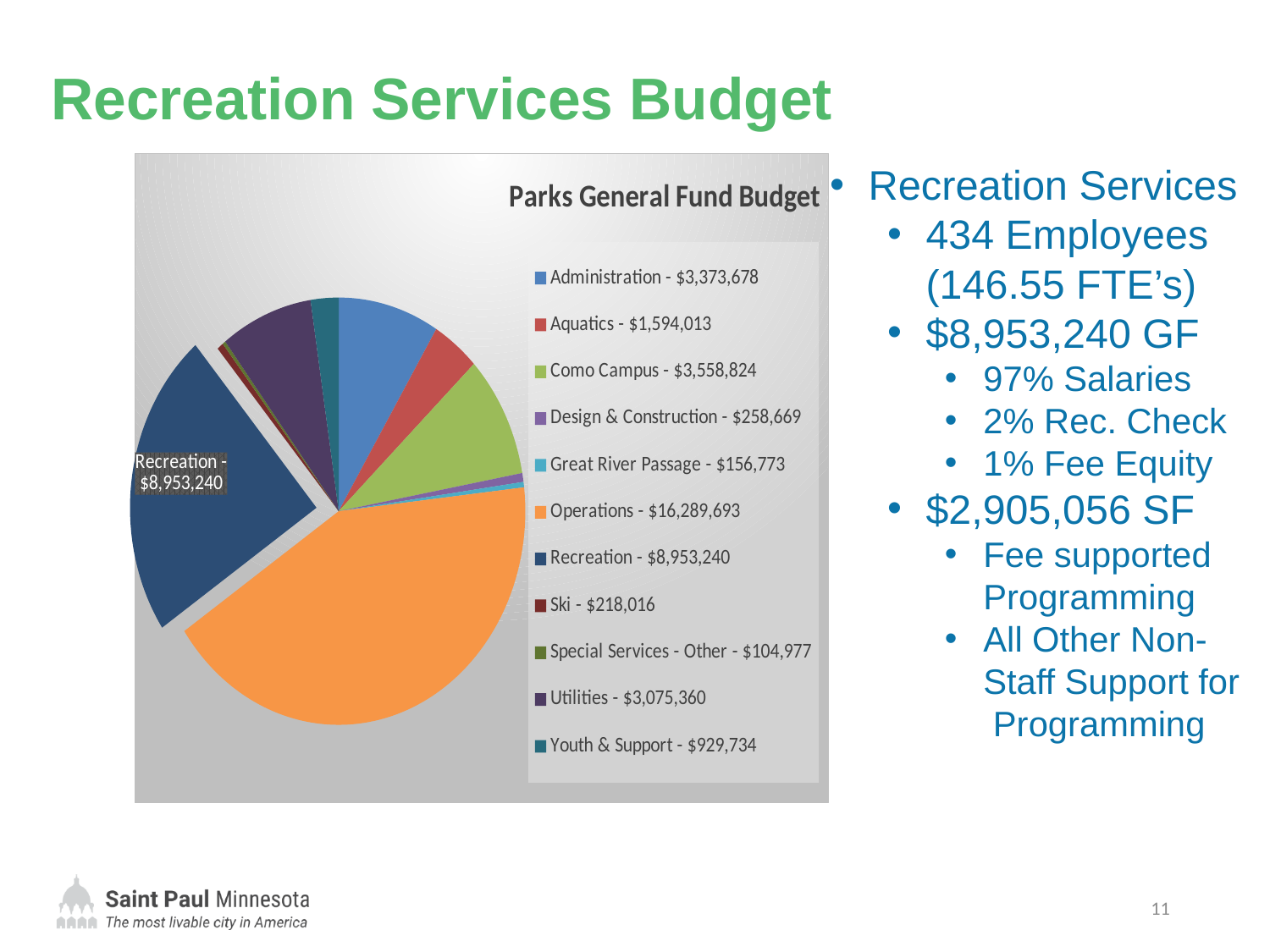

# Recreation Services Budget

### Chart: Parks General Fund Budget

| Category |  |
|---|---|
| Administration - $3,373,678 | 3373678.0 |
| Aquatics - $1,594,013 | 1594013.0 |
| Como Campus - $3,558,824 | 3558824.0 |
| Design & Construction - $258,669 | 258669.0 |
| Great River Passage - $156,773 | 156773.0 |
| Operations - $16,289,693 | 16289693.0 |
| Recreation - $8,953,240 | 8953240.0 |
| Ski - $218,016 | 218016.0 |
| Special Services - Other - $104,977 | 104977.0 |
| Utilities - $3,075,360 | 3075360.0 |
| Youth & Support - $929,734 | 929734.0 |
Recreation Services
434 Employees (146.55 FTE’s)
$8,953,240 GF
97% Salaries
2% Rec. Check
1% Fee Equity
$2,905,056 SF
Fee supported Programming
All Other Non-Staff Support for  Programming
11